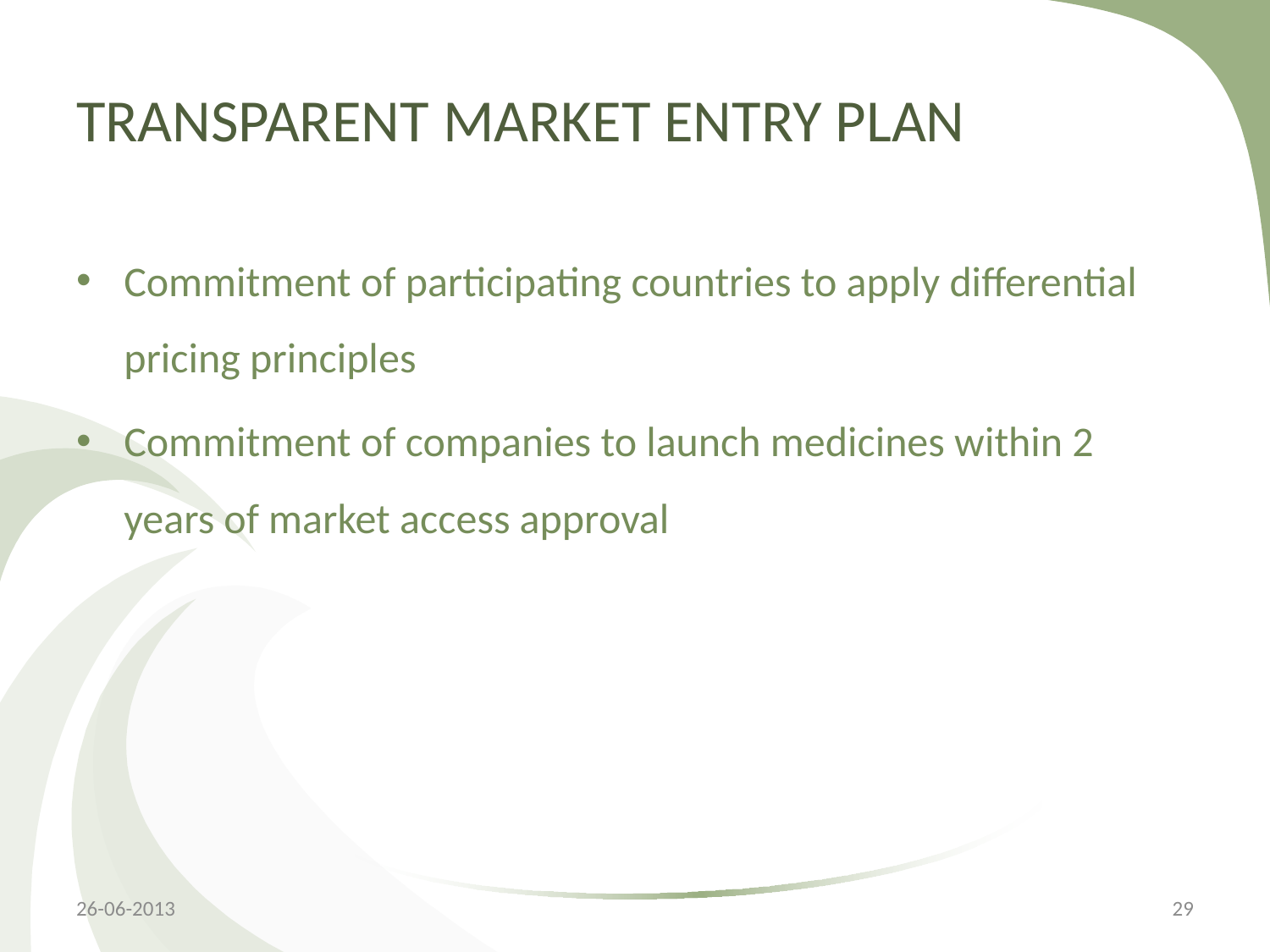

# Transparent market entry plan
Commitment of participating countries to apply differential pricing principles
Commitment of companies to launch medicines within 2 years of market access approval
26-06-2013
29